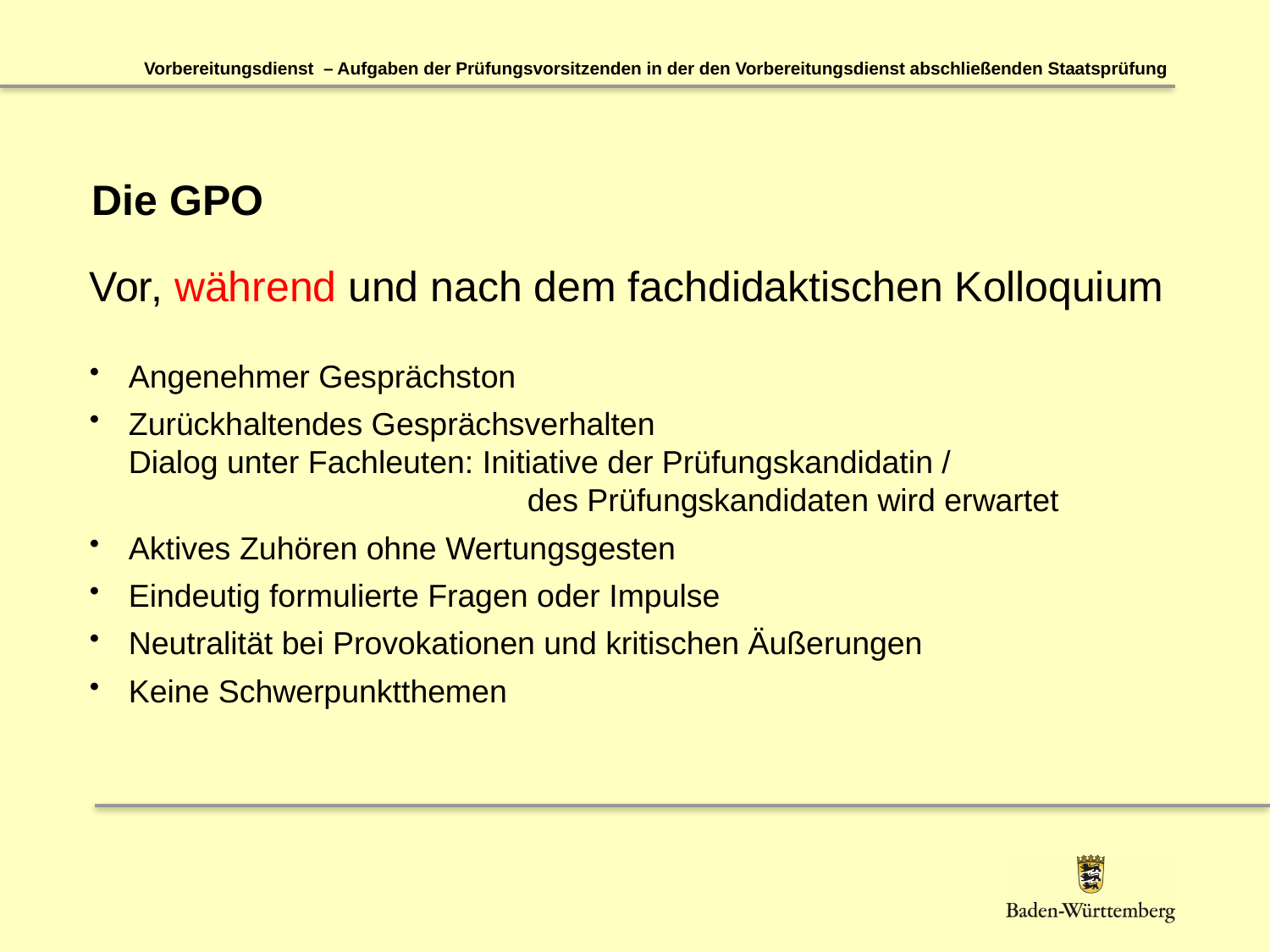

Vorbereitungsdienst  – Aufgaben der Prüfungsvorsitzenden in der den Vorbereitungsdienst abschließenden Staatsprüfung
# Die GPO
Vor, während und nach dem fachdidaktischen Kolloquium

Angenehmer Gesprächston
Zurückhaltendes Gesprächsverhalten
Dialog unter Fachleuten: Initiative der Prüfungskandidatin /
			  des Prüfungskandidaten wird erwartet
Aktives Zuhören ohne Wertungsgesten
Eindeutig formulierte Fragen oder Impulse
Neutralität bei Provokationen und kritischen Äußerungen
Keine Schwerpunktthemen